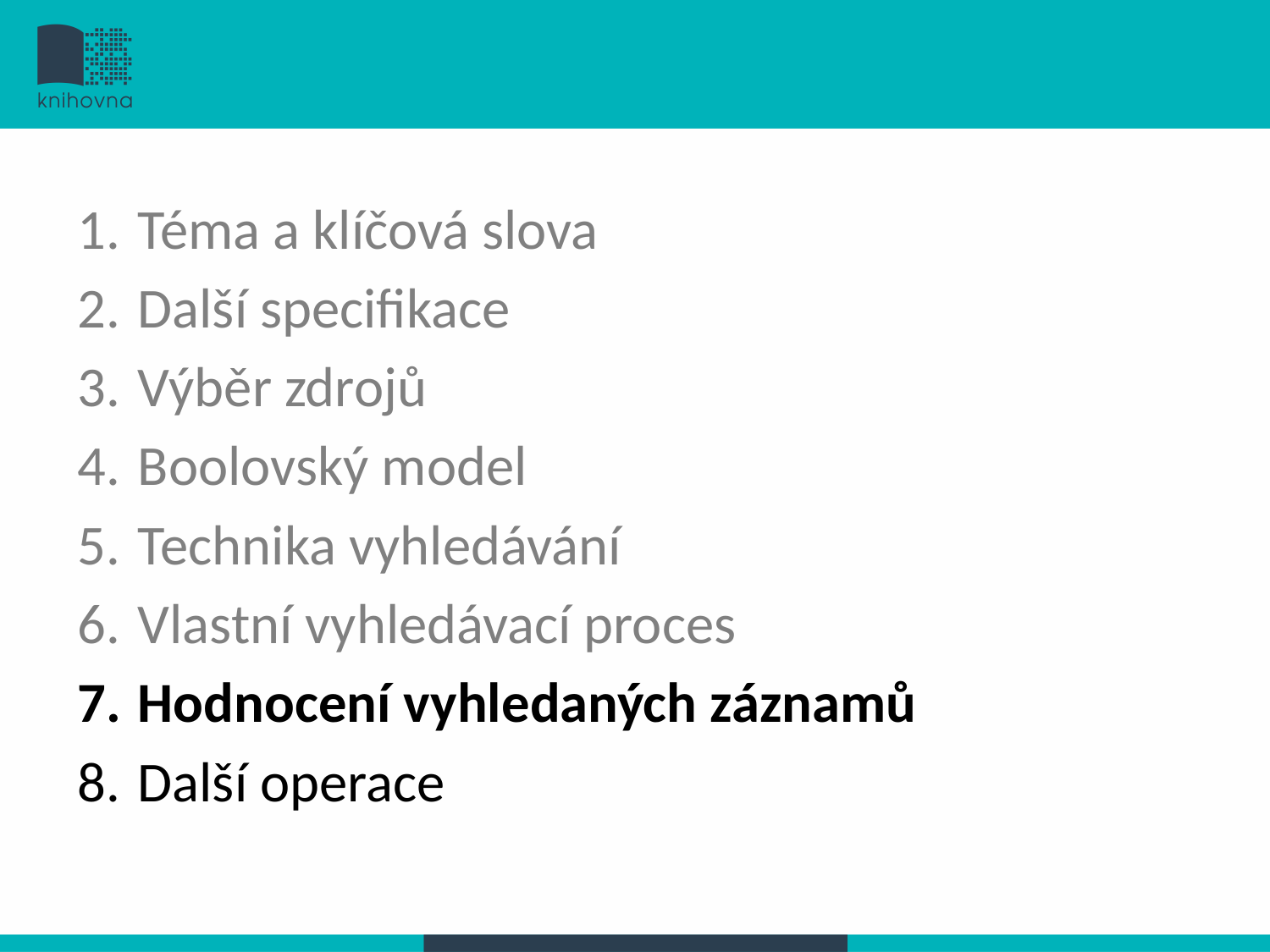

Téma a klíčová slova
 Další specifikace
 Výběr zdrojů
 Boolovský model
 Technika vyhledávání
 Vlastní vyhledávací proces
 Hodnocení vyhledaných záznamů
 Další operace